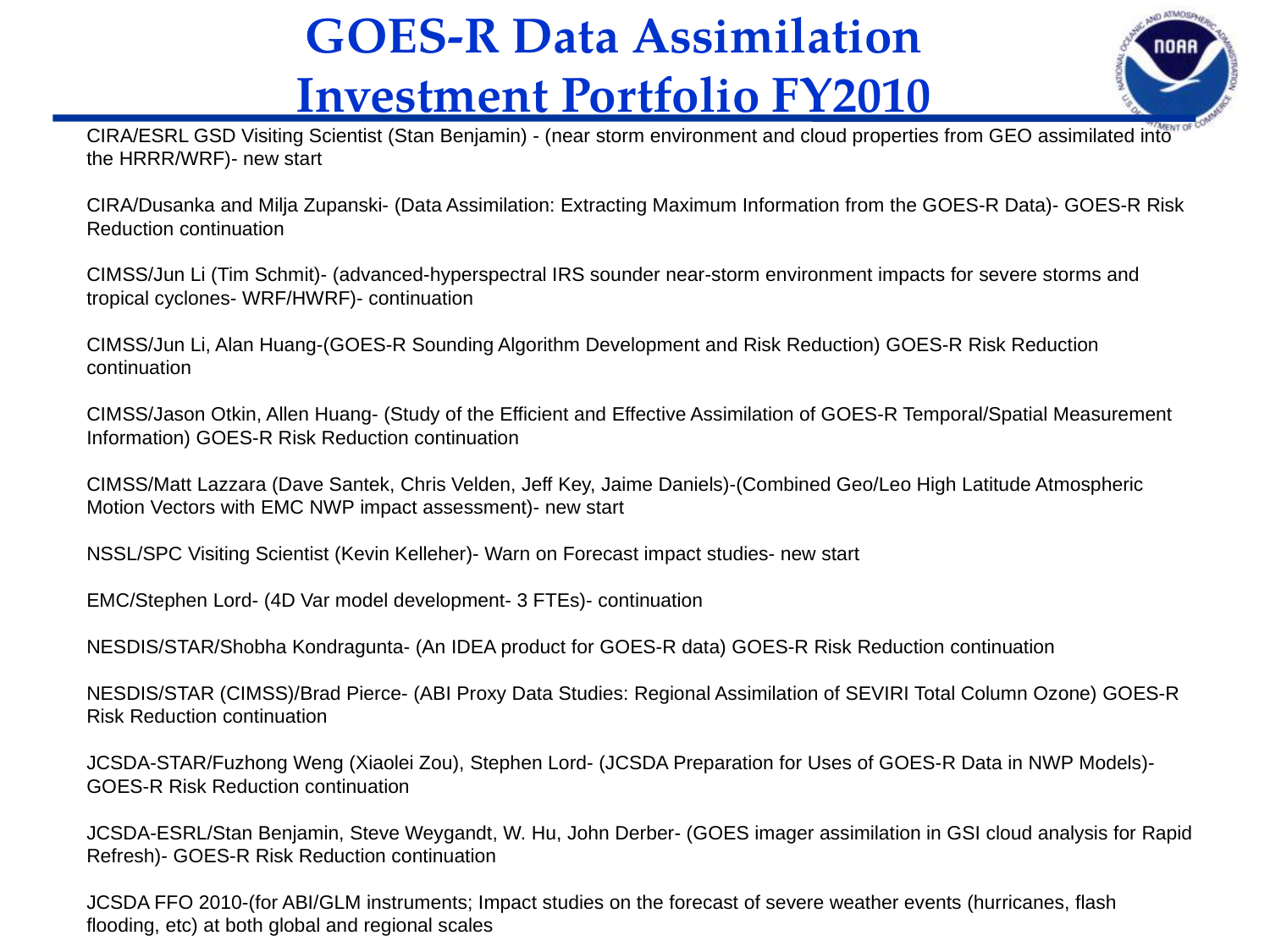

# GOES-R Data Assimilation Investment Portfolio FY2010
CIRA/ESRL GSD Visiting Scientist (Stan Benjamin) - (near storm environment and cloud properties from GEO assimilated into the HRRR/WRF)- new start
CIRA/Dusanka and Milja Zupanski- (Data Assimilation: Extracting Maximum Information from the GOES-R Data)- GOES-R Risk Reduction continuation
CIMSS/Jun Li (Tim Schmit)- (advanced-hyperspectral IRS sounder near-storm environment impacts for severe storms and tropical cyclones- WRF/HWRF)- continuation
CIMSS/Jun Li, Alan Huang-(GOES-R Sounding Algorithm Development and Risk Reduction) GOES-R Risk Reduction continuation
CIMSS/Jason Otkin, Allen Huang- (Study of the Efficient and Effective Assimilation of GOES-R Temporal/Spatial Measurement Information) GOES-R Risk Reduction continuation
CIMSS/Matt Lazzara (Dave Santek, Chris Velden, Jeff Key, Jaime Daniels)-(Combined Geo/Leo High Latitude Atmospheric Motion Vectors with EMC NWP impact assessment)- new start
NSSL/SPC Visiting Scientist (Kevin Kelleher)- Warn on Forecast impact studies- new start
EMC/Stephen Lord- (4D Var model development- 3 FTEs)- continuation
NESDIS/STAR/Shobha Kondragunta- (An IDEA product for GOES-R data) GOES-R Risk Reduction continuation
NESDIS/STAR (CIMSS)/Brad Pierce- (ABI Proxy Data Studies: Regional Assimilation of SEVIRI Total Column Ozone) GOES-R Risk Reduction continuation
JCSDA-STAR/Fuzhong Weng (Xiaolei Zou), Stephen Lord- (JCSDA Preparation for Uses of GOES-R Data in NWP Models)- GOES-R Risk Reduction continuation
JCSDA-ESRL/Stan Benjamin, Steve Weygandt, W. Hu, John Derber- (GOES imager assimilation in GSI cloud analysis for Rapid Refresh)- GOES-R Risk Reduction continuation
JCSDA FFO 2010-(for ABI/GLM instruments; Impact studies on the forecast of severe weather events (hurricanes, flash flooding, etc) at both global and regional scales